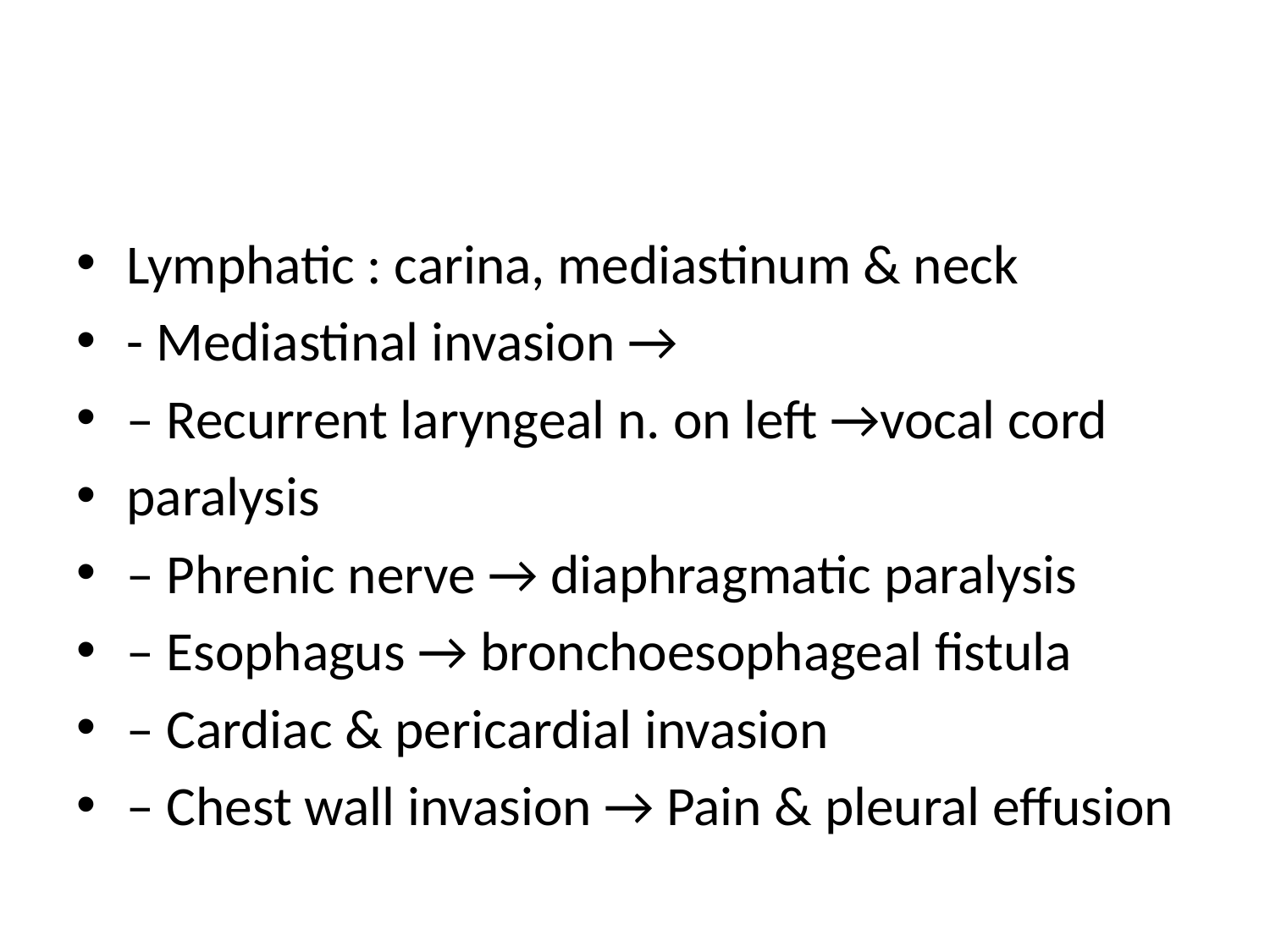

#
Lymphatic : carina, mediastinum & neck
- Mediastinal invasion →
– Recurrent laryngeal n. on left →vocal cord
paralysis
– Phrenic nerve → diaphragmatic paralysis
– Esophagus → bronchoesophageal fistula
– Cardiac & pericardial invasion
– Chest wall invasion → Pain & pleural effusion